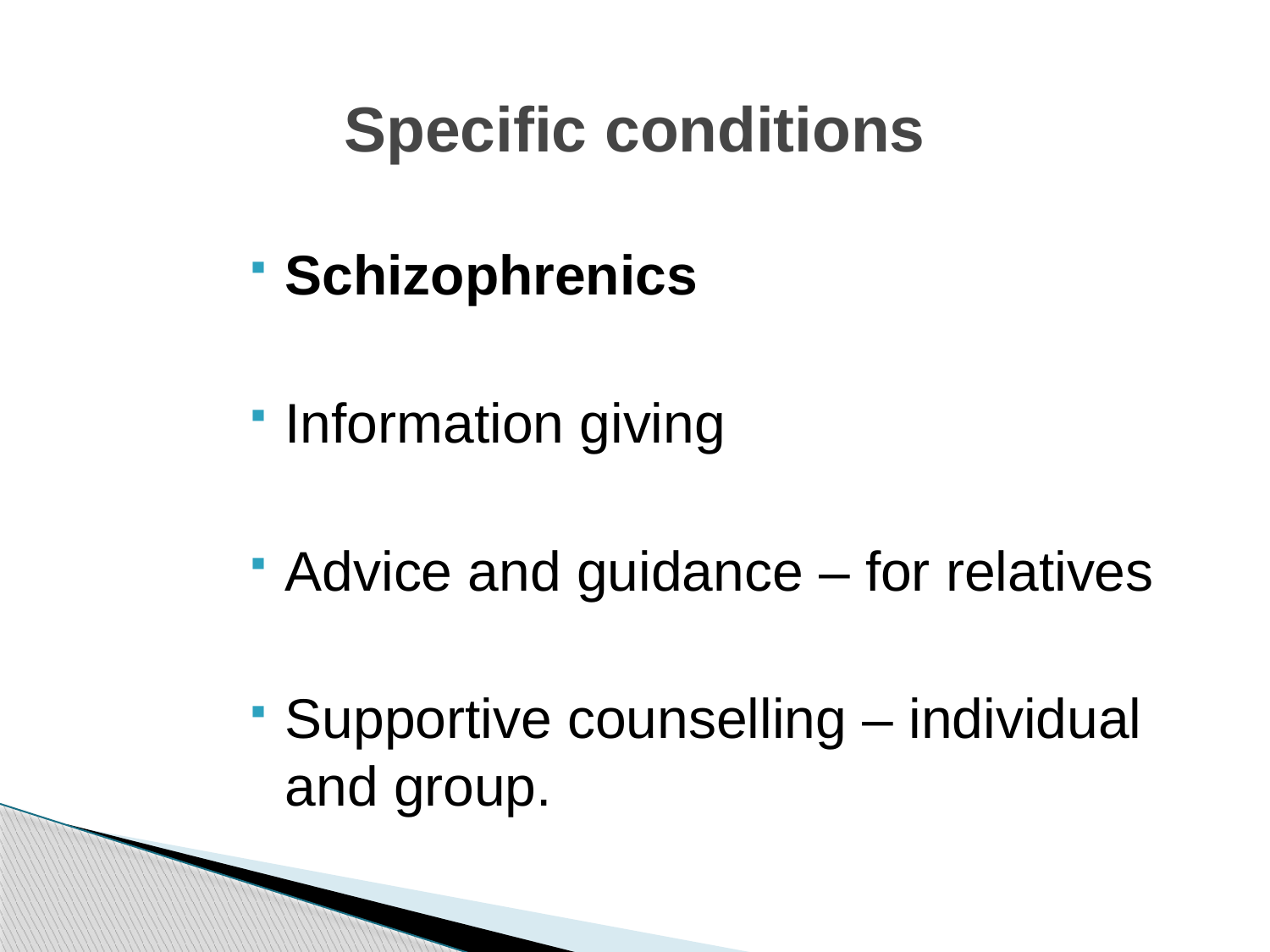

# Specific conditions
Schizophrenics

Information giving

Advice and guidance – for relatives

Supportive counselling – individual and group.